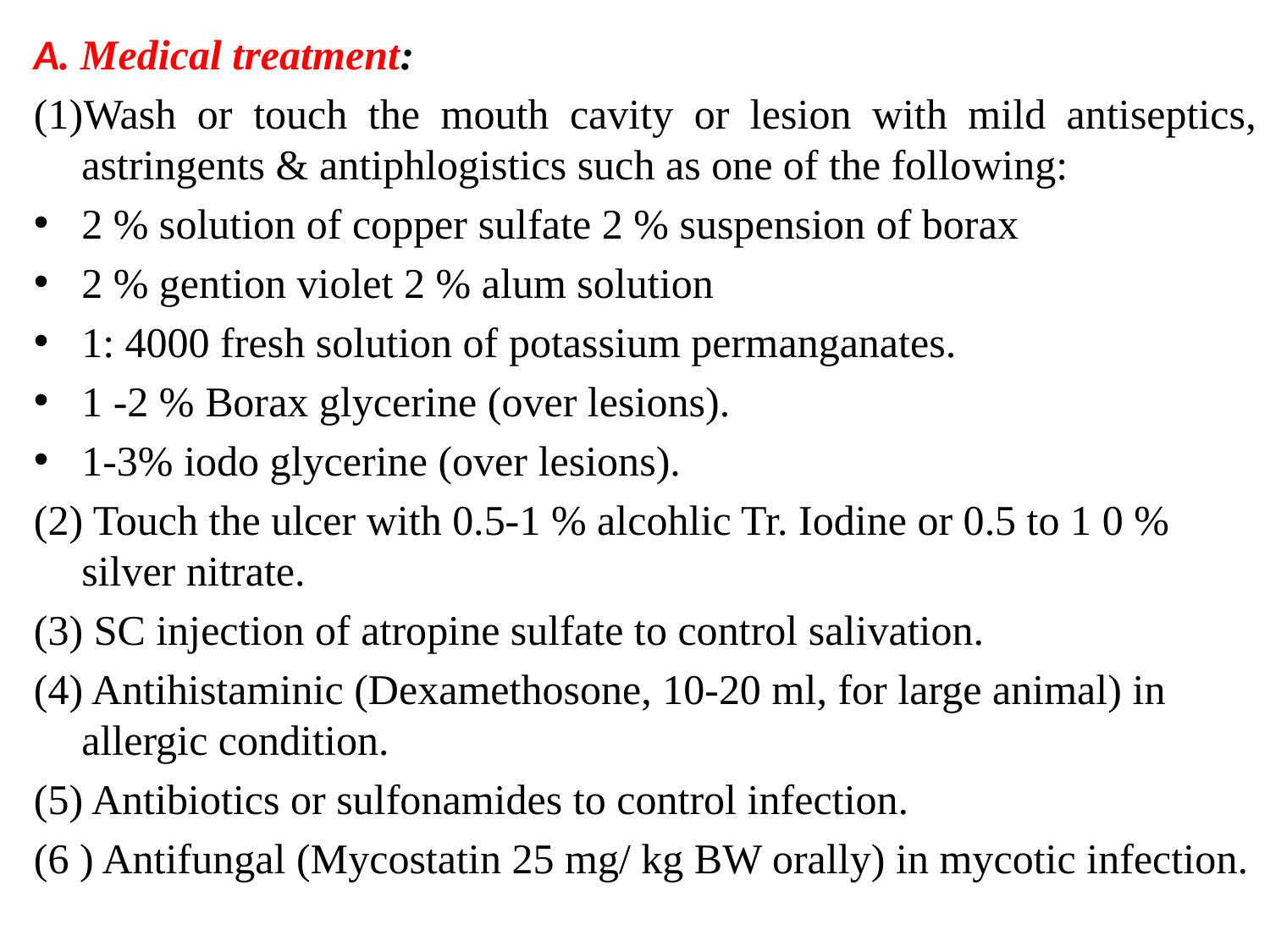

A. Medical treatment:
(1)Wash or touch the mouth cavity or lesion with mild antiseptics, astringents & antiphlogistics such as one of the following:
2 % solution of copper sulfate 2 % suspension of borax
2 % gention violet 2 % alum solution
1: 4000 fresh solution of potassium permanganates.
1 -2 % Borax glycerine (over lesions).
1-3% iodo glycerine (over lesions).
(2) Touch the ulcer with 0.5-1 % alcohlic Tr. Iodine or 0.5 to 1 0 % silver nitrate.
(3) SC injection of atropine sulfate to control salivation.
(4) Antihistaminic (Dexamethosone, 10-20 ml, for large animal) in allergic condition.
(5) Antibiotics or sulfonamides to control infection.
(6 ) Antifungal (Mycostatin 25 mg/ kg BW orally) in mycotic infection.